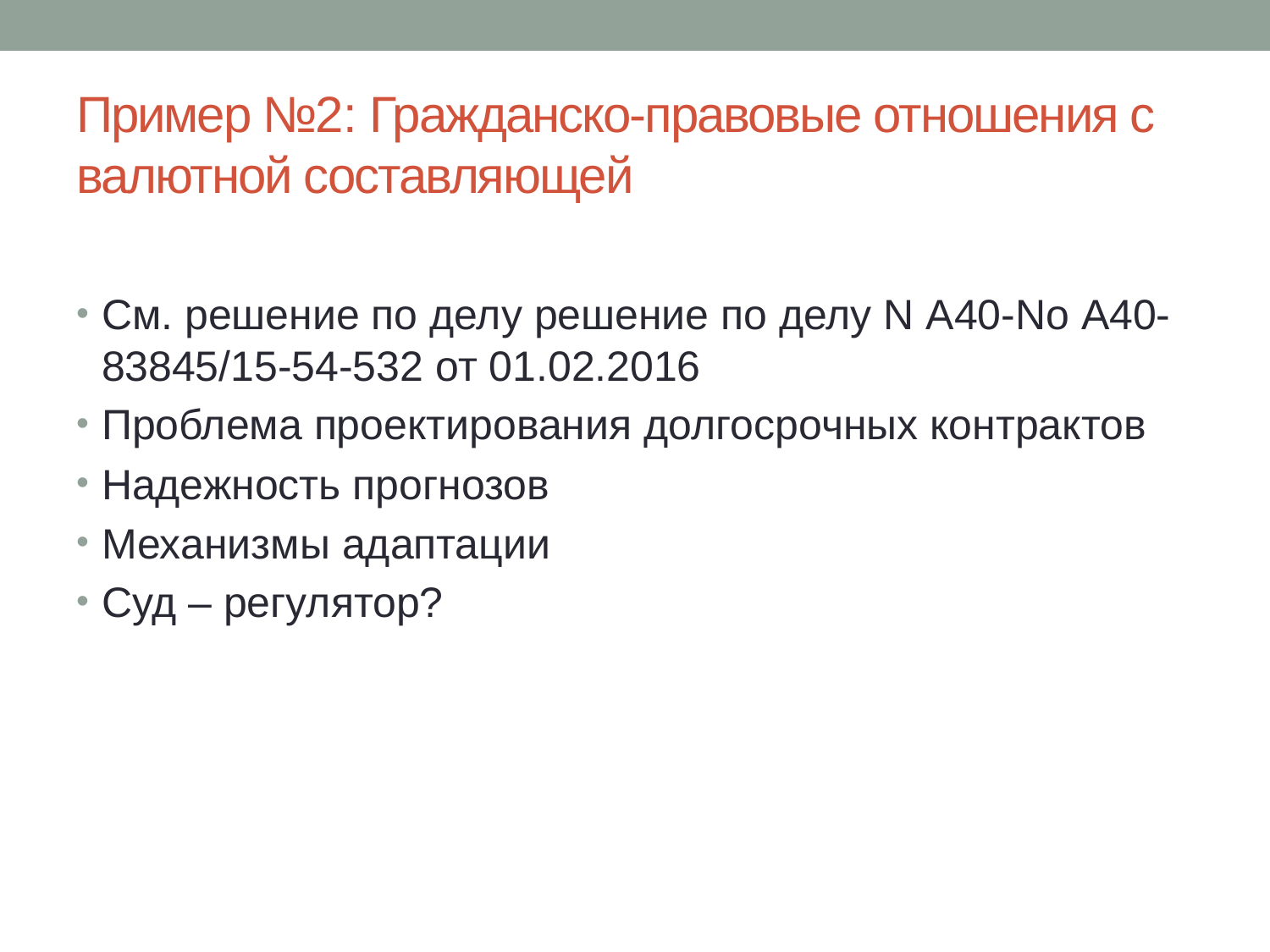

# Пример №2: Гражданско-правовые отношения с валютной составляющей

См. решение по делу решение по делу N А40-No А40-83845/15-54-532 от 01.02.2016
Проблема проектирования долгосрочных контрактов
Надежность прогнозов
Механизмы адаптации
Суд – регулятор?